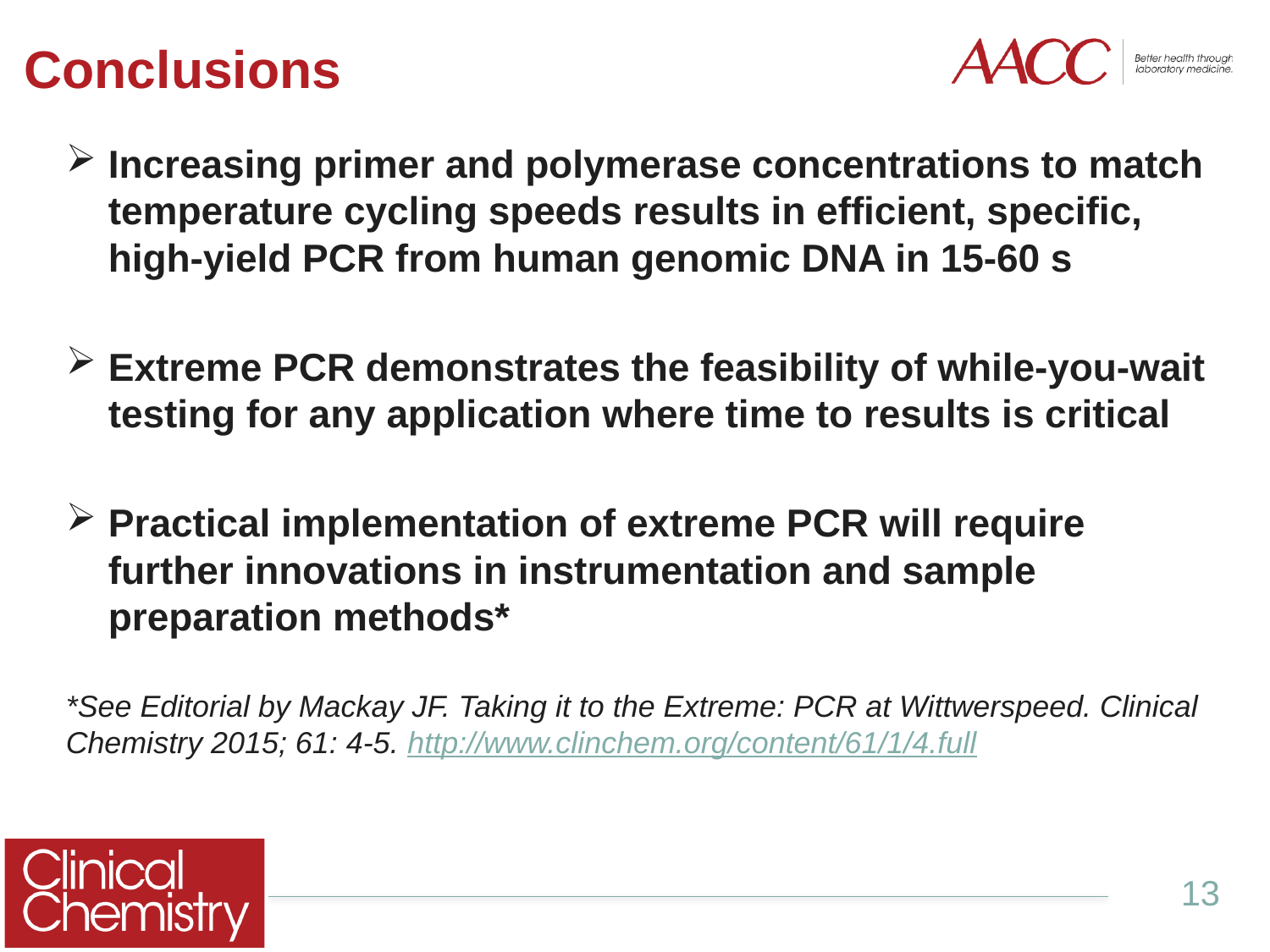

# Conclusions
Increasing primer and polymerase concentrations to match temperature cycling speeds results in efficient, specific, high-yield PCR from human genomic DNA in 15-60 s

Extreme PCR demonstrates the feasibility of while-you-wait testing for any application where time to results is critical

Practical implementation of extreme PCR will require further innovations in instrumentation and sample preparation methods*

*See Editorial by Mackay JF. Taking it to the Extreme: PCR at Wittwerspeed. Clinical Chemistry 2015; 61: 4-5. http://www.clinchem.org/content/61/1/4.full

13